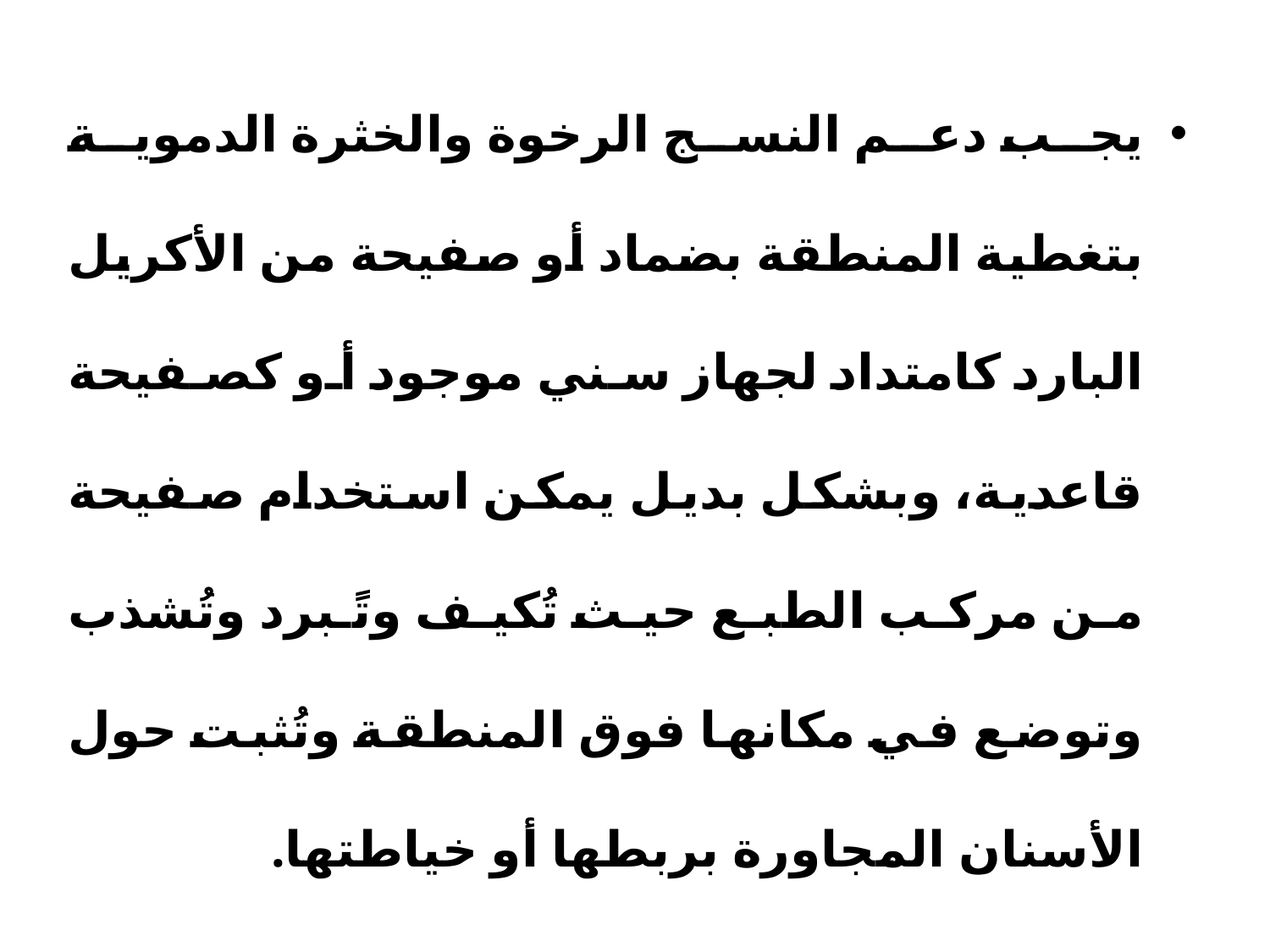

يجب دعم النسج الرخوة والخثرة الدموية بتغطية المنطقة بضماد أو صفيحة من الأكريل البارد كامتداد لجهاز سني موجود أو كصفيحة قاعدية، وبشكل بديل يمكن استخدام صفيحة من مركب الطبع حيث تُكيف وتًبرد وتُشذب وتوضع في مكانها فوق المنطقة وتُثبت حول الأسنان المجاورة بربطها أو خياطتها.